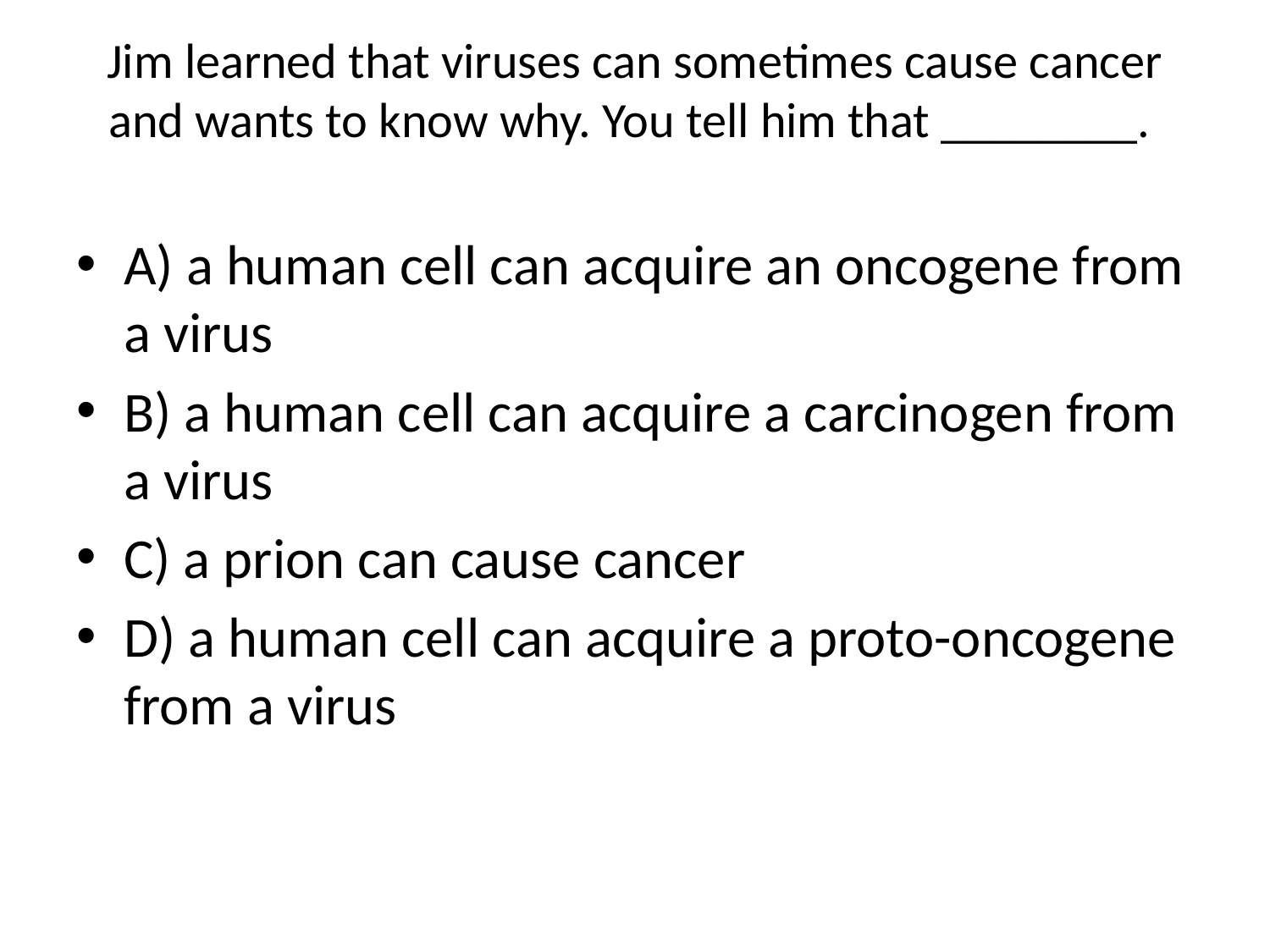

# Jim learned that viruses can sometimes cause cancer and wants to know why. You tell him that ________.
A) a human cell can acquire an oncogene from a virus
B) a human cell can acquire a carcinogen from a virus
C) a prion can cause cancer
D) a human cell can acquire a proto-oncogene from a virus